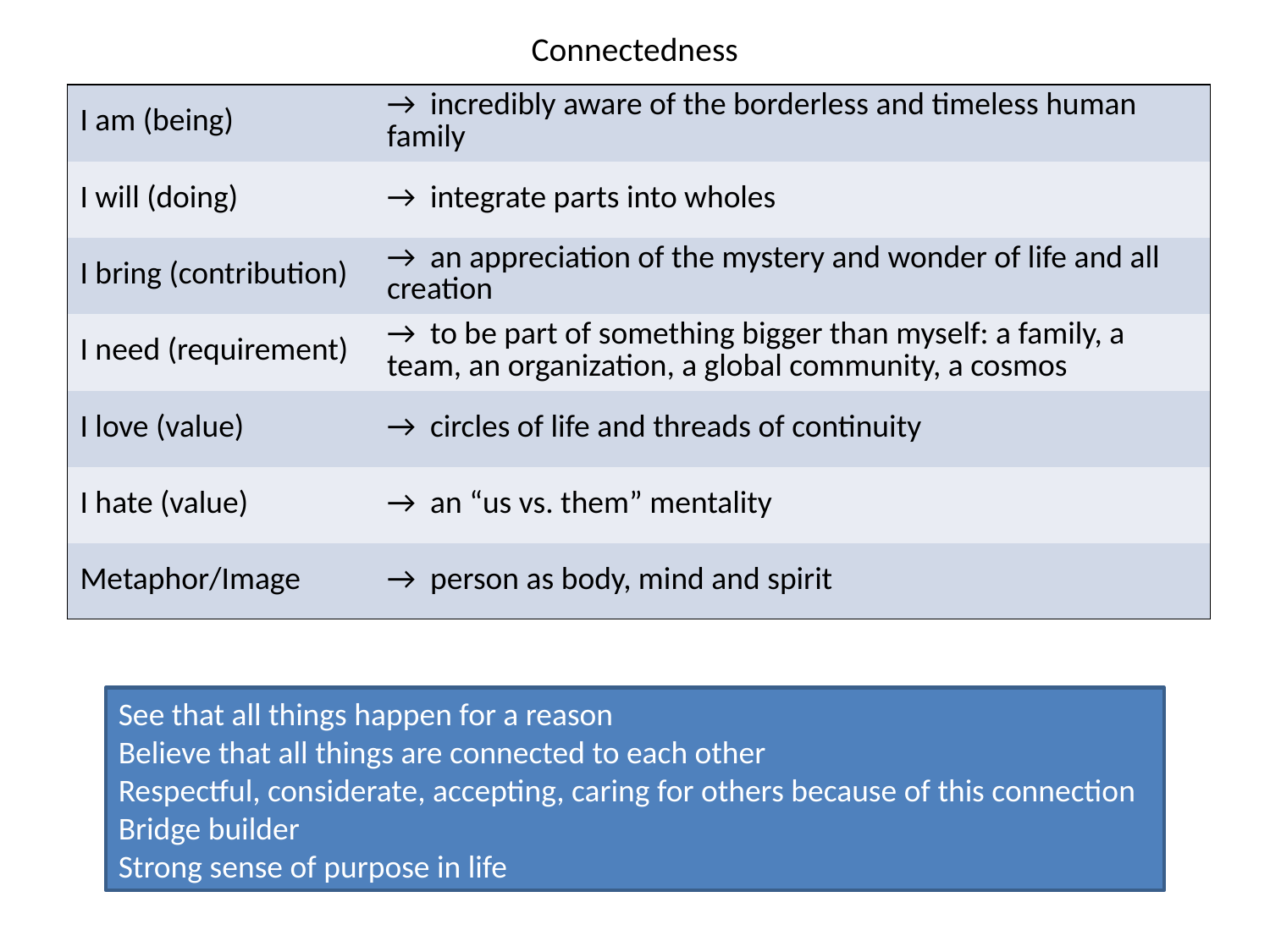

# Connectedness
| I am (being) | → incredibly aware of the borderless and timeless human family |
| --- | --- |
| I will (doing) | → integrate parts into wholes |
| I bring (contribution) | → an appreciation of the mystery and wonder of life and all creation |
| I need (requirement) | → to be part of something bigger than myself: a family, a team, an organization, a global community, a cosmos |
| I love (value) | → circles of life and threads of continuity |
| I hate (value) | → an “us vs. them” mentality |
| Metaphor/Image | → person as body, mind and spirit |
See that all things happen for a reason
Believe that all things are connected to each other
Respectful, considerate, accepting, caring for others because of this connection
Bridge builder
Strong sense of purpose in life